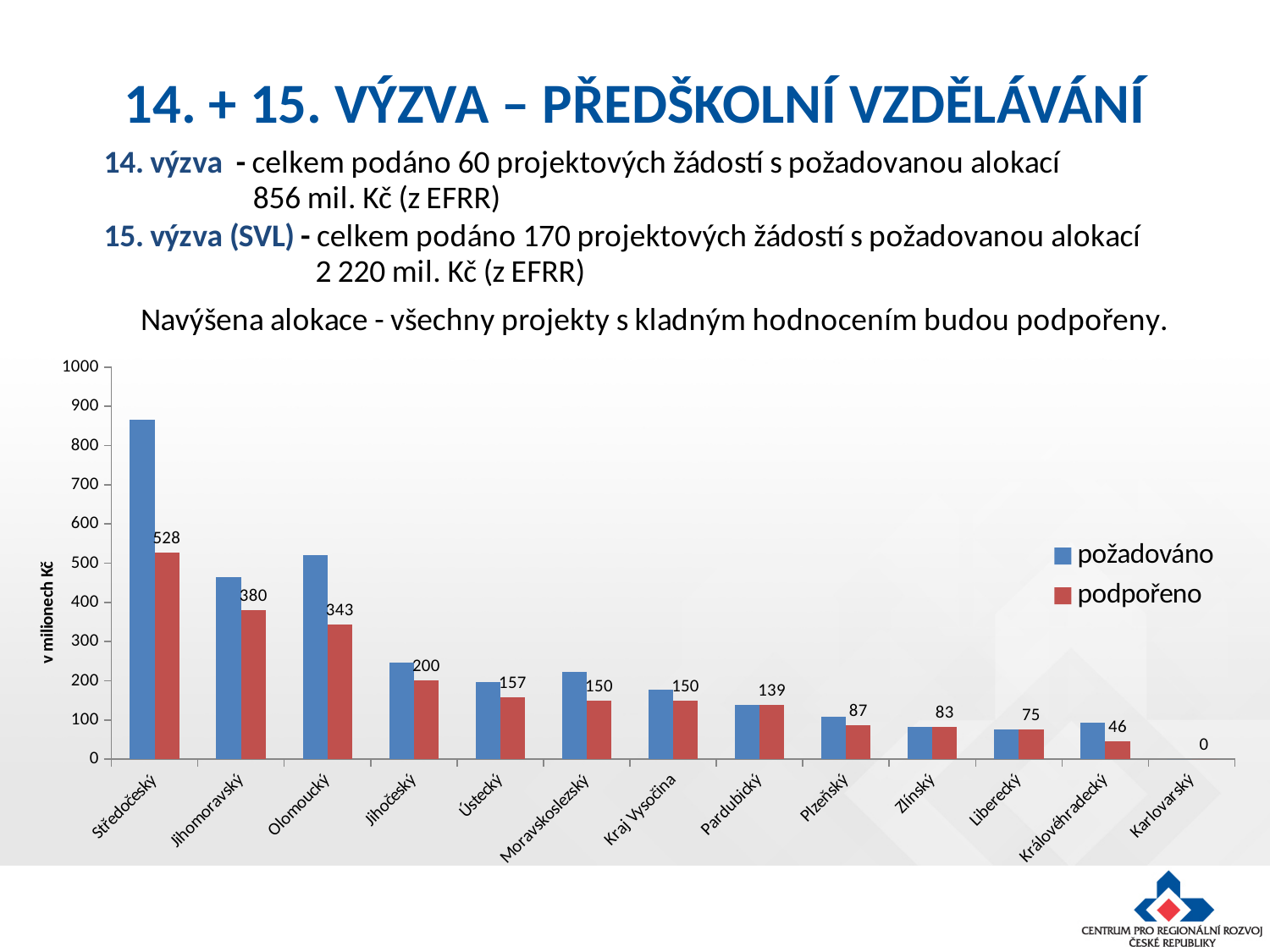

# 14. + 15. VÝZVA – PŘEDŠKOLNÍ VZDĚLÁVÁNÍ

### Chart

| Category | požadováno | podpořeno |
|---|---|---|
| Středočeský | 866.55794821 | 528.03630005 |
| Jihomoravský | 463.43999871 | 380.3408255 |
| Olomoucký | 521.42828667 | 342.85555602 |
| Jihočeský | 246.16812603 | 200.17375548 |
| Ústecký | 197.68531972 | 156.99260171 |
| Moravskoslezský | 222.45709413 | 150.22349589 |
| Kraj Vysočina | 178.13620552 | 149.73931736 |
| Pardubický | 139.0670104 | 139.0670104 |
| Plzeňský | 109.08641005 | 87.2430735 |
| Zlínský | 83.28667544 | 83.28667544 |
| Liberecký | 75.20361667 | 75.20361667 |
| Královéhradecký | 92.98036605 | 45.61326181 |
| Karlovarský | 0.0 | 0.0 |